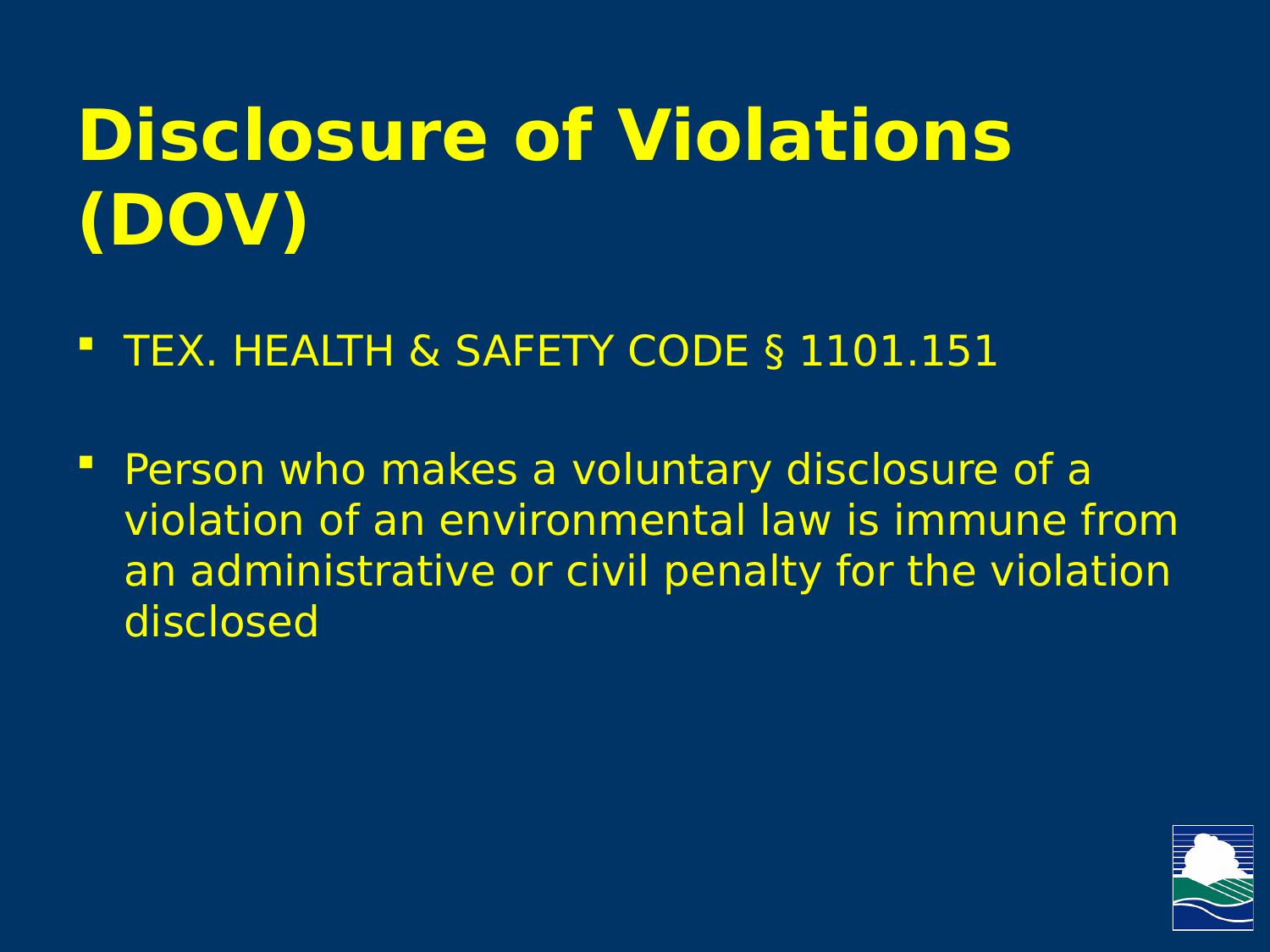

# Disclosure of Violations (DOV)
Tex. Health & Safety Code § 1101.151

Person who makes a voluntary disclosure of a violation of an environmental law is immune from an administrative or civil penalty for the violation disclosed